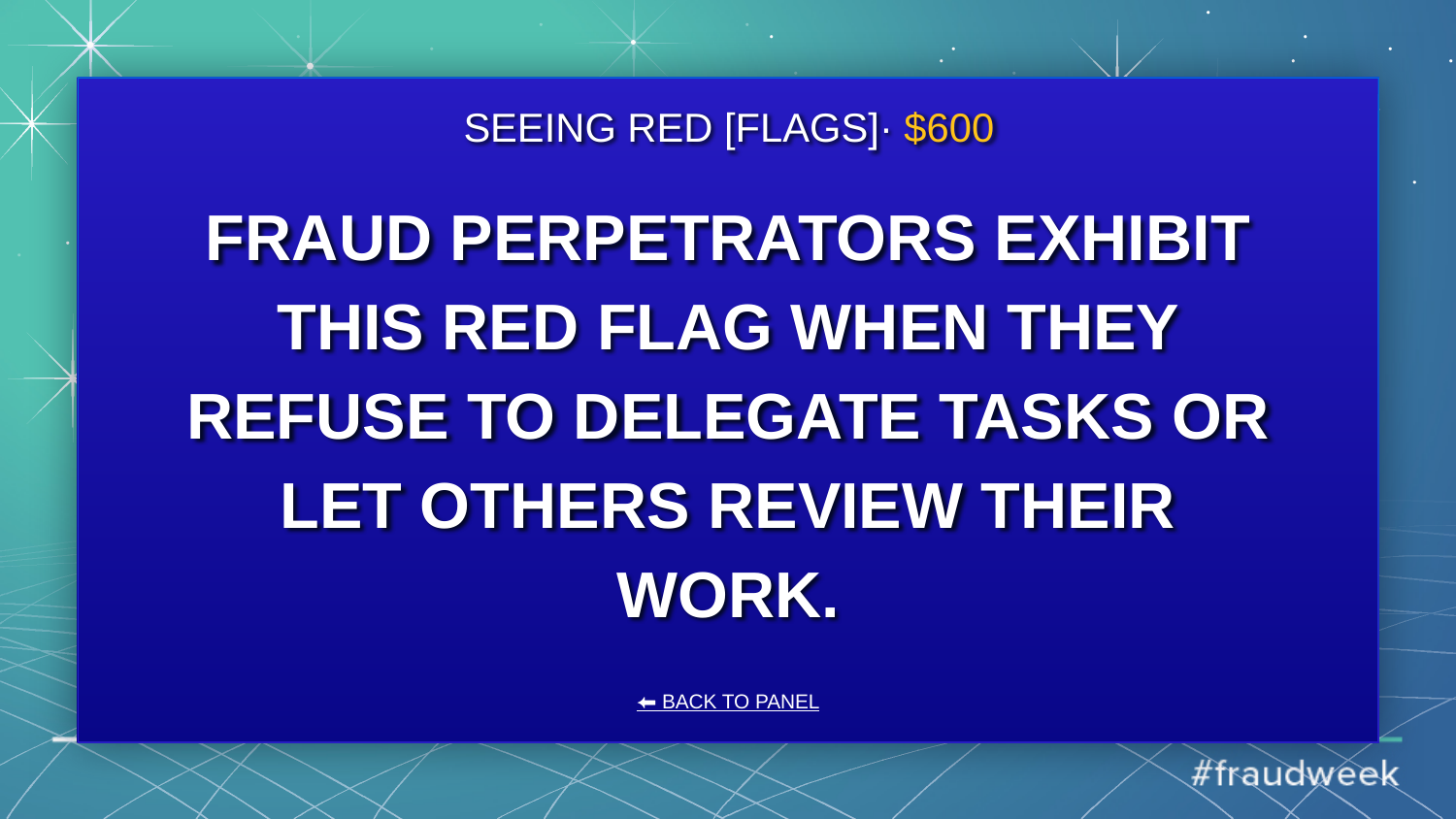

SEEING RED [FLAGS]· $600
# FRAUD PERPETRATORS EXHIBIT THIS RED FLAG WHEN THEY REFUSE TO DELEGATE TASKS OR LET OTHERS REVIEW THEIR WORK.